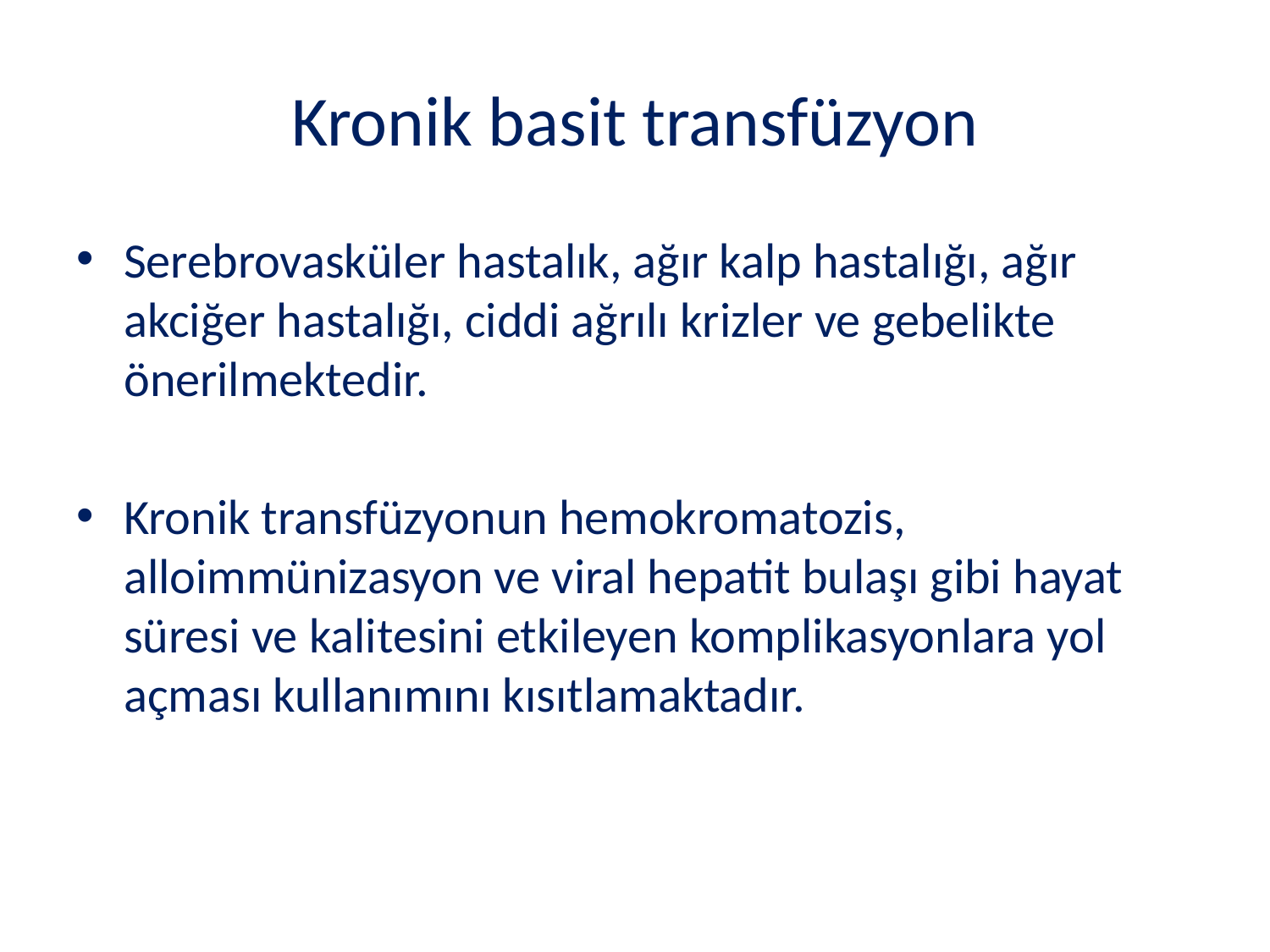

# Kronik basit transfüzyon
Serebrovasküler hastalık, ağır kalp hastalığı, ağır akciğer hastalığı, ciddi ağrılı krizler ve gebelikte önerilmektedir.

Kronik transfüzyonun hemokromatozis, alloimmünizasyon ve viral hepatit bulaşı gibi hayat süresi ve kalitesini etkileyen komplikasyonlara yol açması kullanımını kısıtlamaktadır.